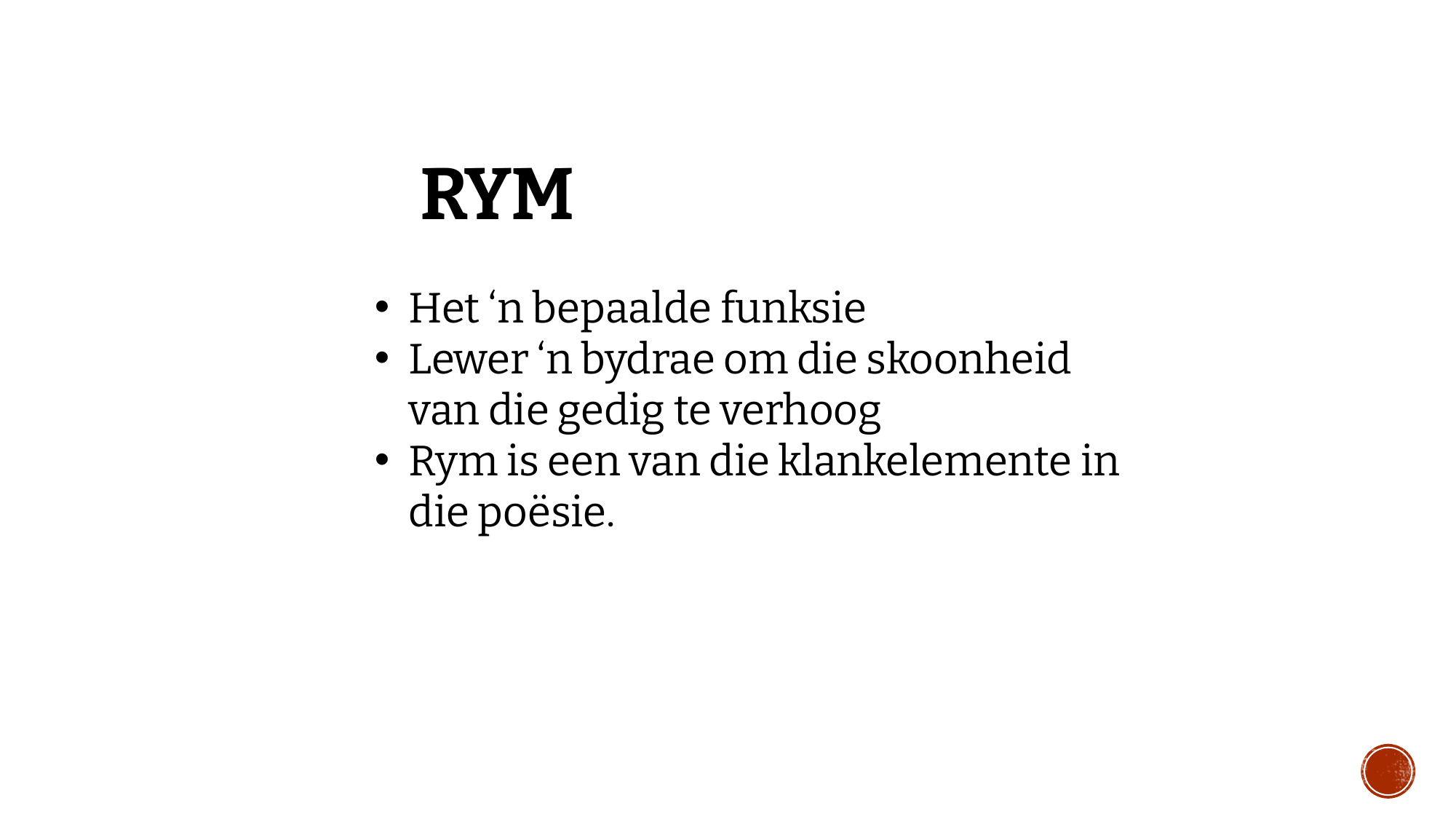

RYM
Het ‘n bepaalde funksie
Lewer ‘n bydrae om die skoonheid van die gedig te verhoog
Rym is een van die klankelemente in die poësie.